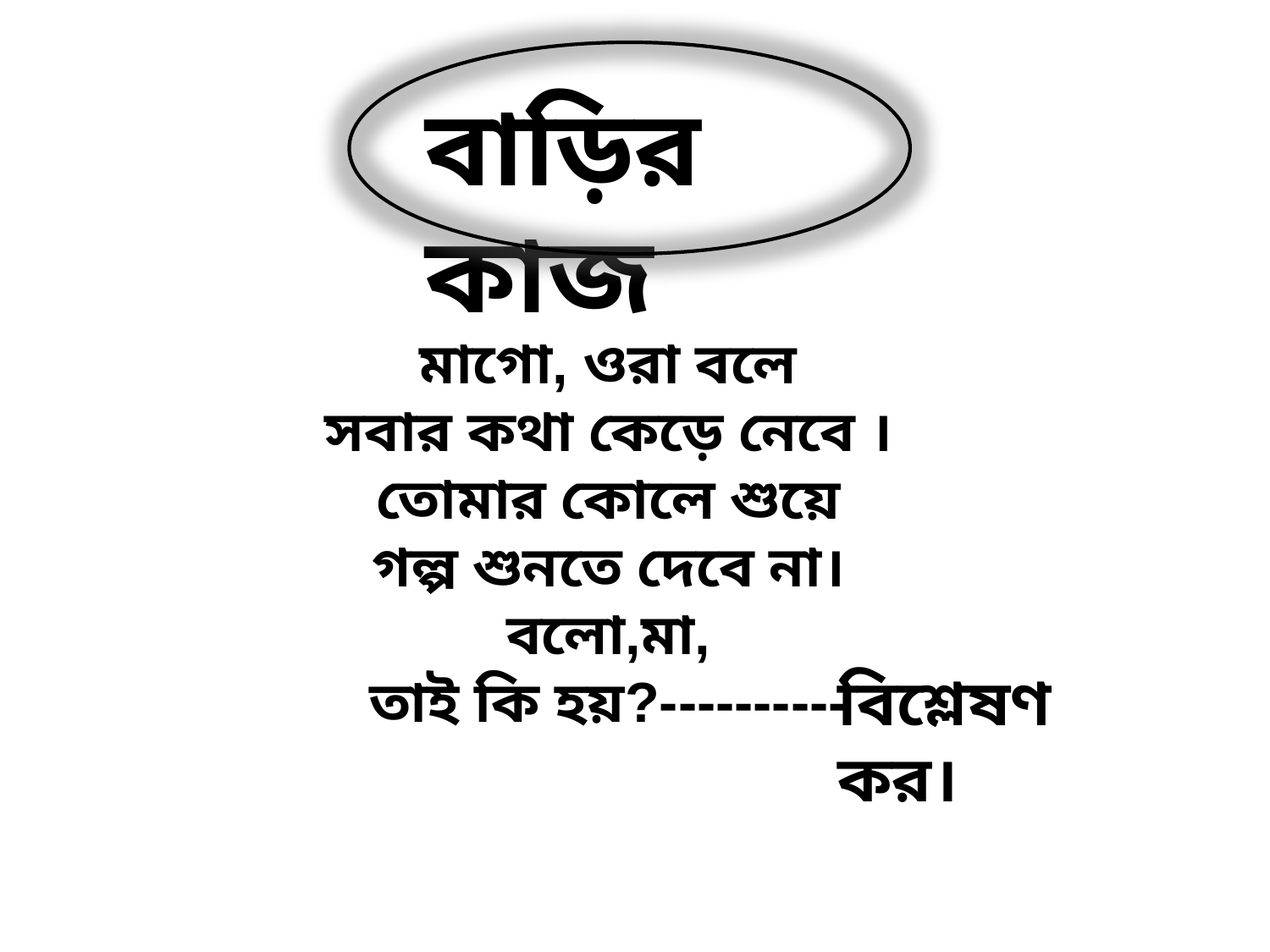

বাড়ির কাজ

মাগো, ওরা বলে
সবার কথা কেড়ে নেবে ।
তোমার কোলে শুয়ে
গল্প শুনতে দেবে না।
বলো,মা,
তাই কি হয়?----------
বিশ্লেষণ কর।